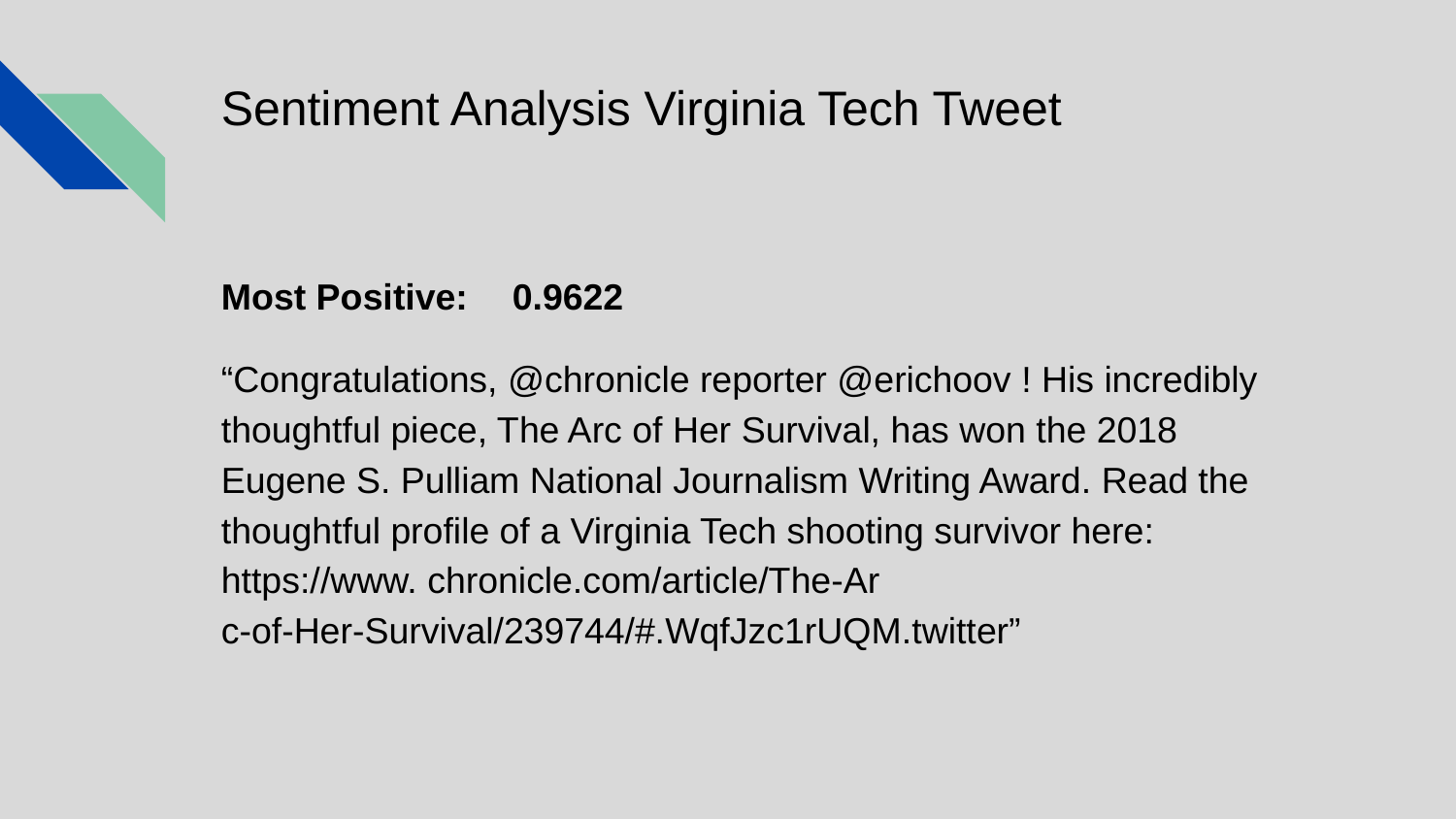

# Sentiment Analysis Virginia Tech Tweet
Most Positive:	0.9622
“Congratulations, @chronicle reporter @erichoov ! His incredibly thoughtful piece, The Arc of Her Survival, has won the 2018 Eugene S. Pulliam National Journalism Writing Award. Read the thoughtful profile of a Virginia Tech shooting survivor here: https://www. chronicle.com/article/The-Ar c-of-Her-Survival/239744/#.WqfJzc1rUQM.twitter”